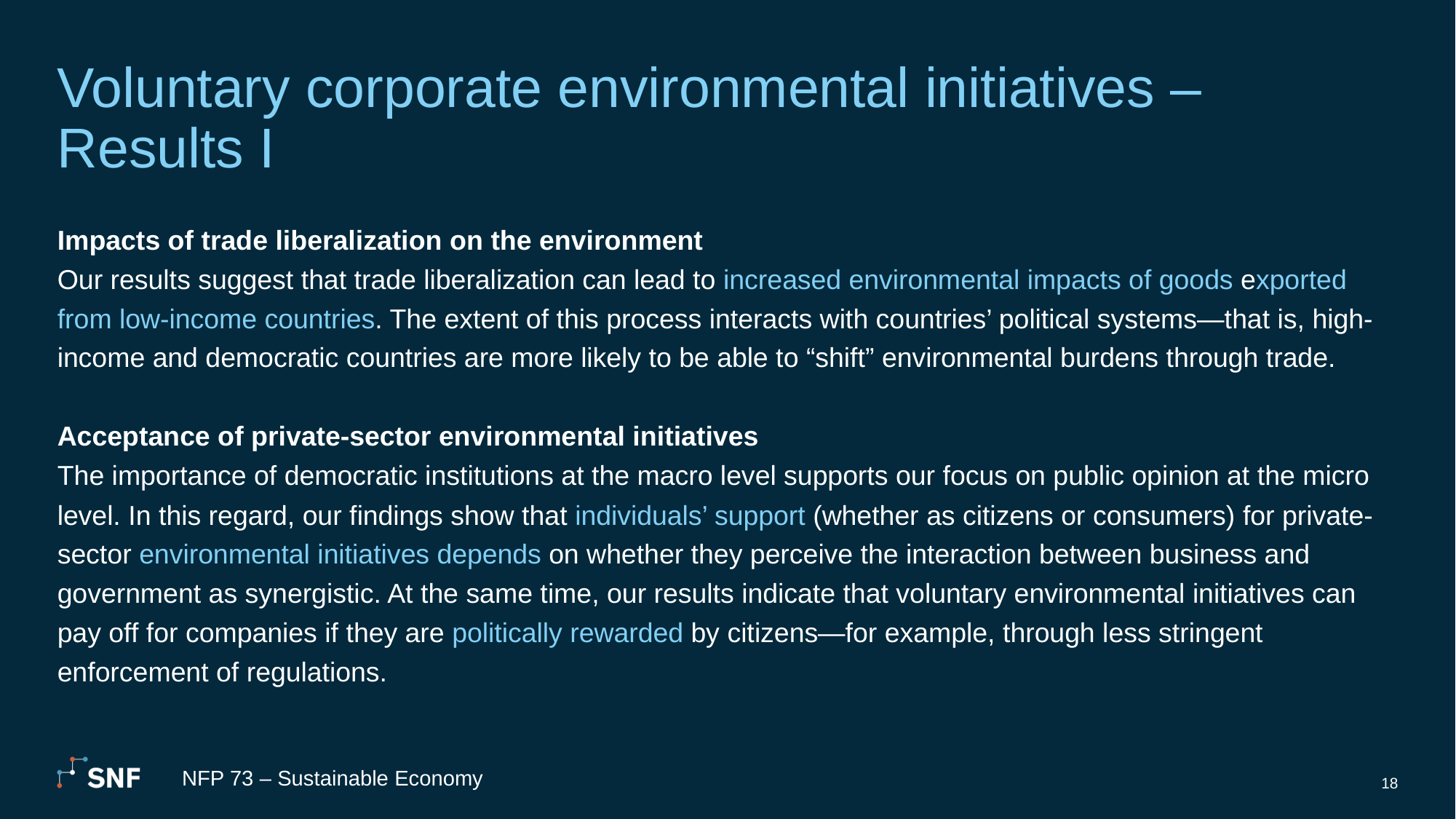

# Voluntary corporate environmental initiatives – Results I
Impacts of trade liberalization on the environment
Our results suggest that trade liberalization can lead to increased environmental impacts of goods exported from low-income countries. The extent of this process interacts with countries’ political systems—that is, high-income and democratic countries are more likely to be able to “shift” environmental burdens through trade.

Acceptance of private-sector environmental initiatives
The importance of democratic institutions at the macro level supports our focus on public opinion at the micro level. In this regard, our findings show that individuals’ support (whether as citizens or consumers) for private-sector environmental initiatives depends on whether they perceive the interaction between business and government as synergistic. At the same time, our results indicate that voluntary environmental initiatives can pay off for companies if they are politically rewarded by citizens—for example, through less stringent enforcement of regulations.

NFP 73 – Sustainable Economy
18